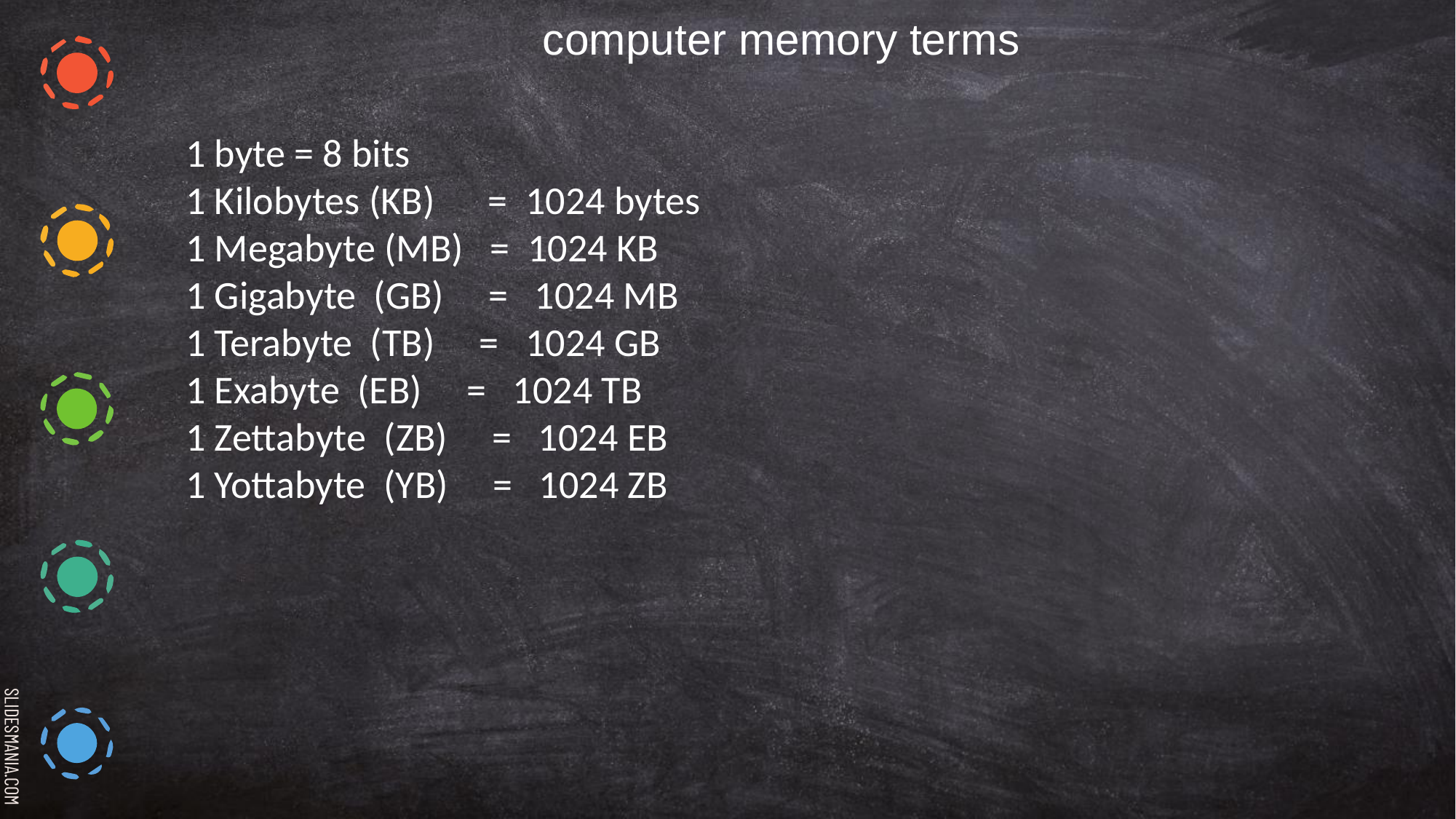

computer memory terms
1 byte = 8 bits
1 Kilobytes (KB)      =  1024 bytes
1 Megabyte (MB)   =  1024 KB
1 Gigabyte  (GB)     =   1024 MB
1 Terabyte  (TB)     =   1024 GB
1 Exabyte  (EB)     =   1024 TB
1 Zettabyte  (ZB)     =   1024 EB
1 Yottabyte  (YB)     =   1024 ZB